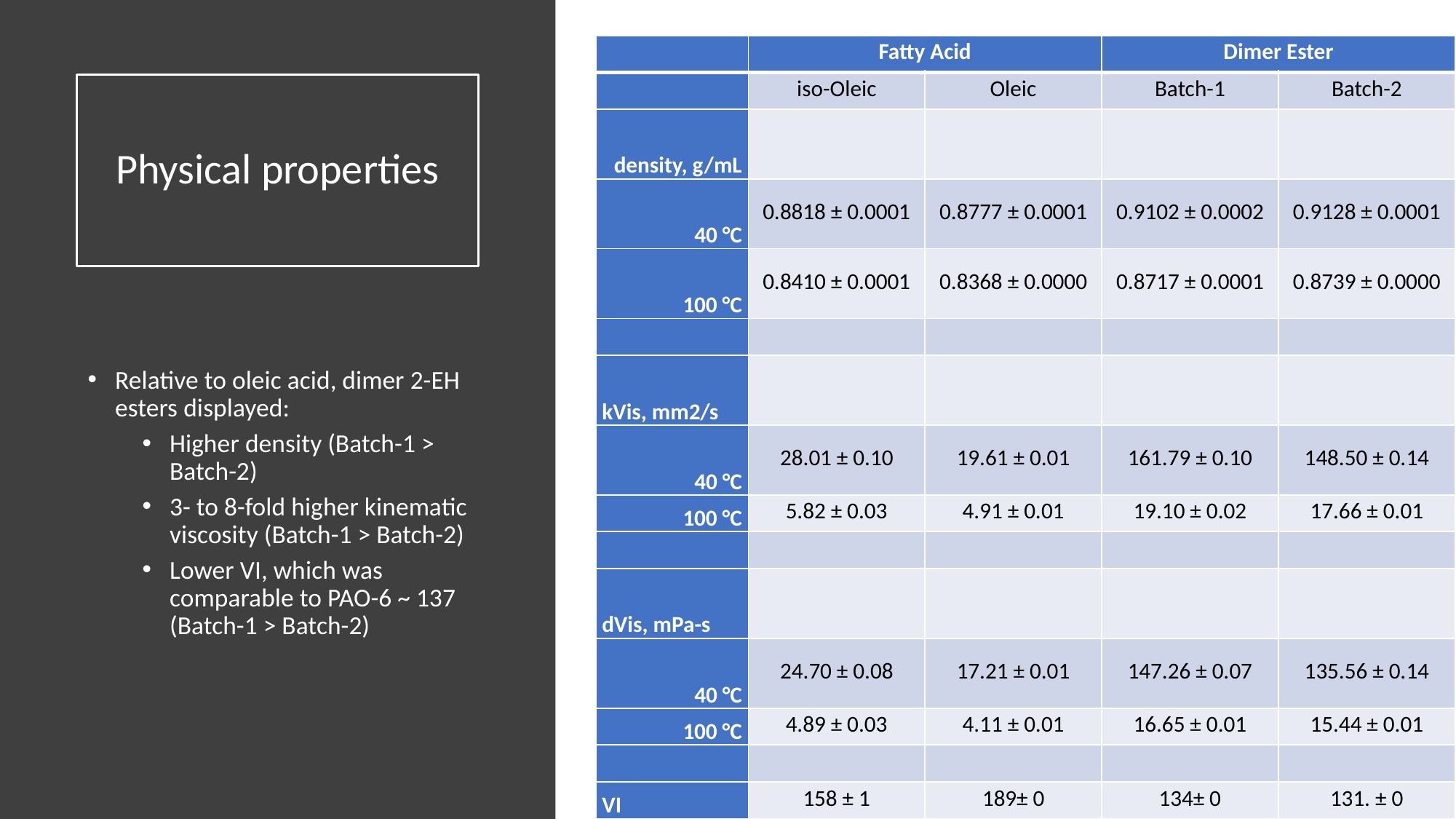

|  | Fatty Acid |  | Dimer Ester |  |
| --- | --- | --- | --- | --- |
|  | iso-Oleic | Oleic | Batch-1 | Batch-2 |
| density, g/mL |  |  |  |  |
| 40 °C | 0.8818 ± 0.0001 | 0.8777 ± 0.0001 | 0.9102 ± 0.0002 | 0.9128 ± 0.0001 |
| 100 °C | 0.8410 ± 0.0001 | 0.8368 ± 0.0000 | 0.8717 ± 0.0001 | 0.8739 ± 0.0000 |
|  |  |  |  |  |
| kVis, mm2/s |  |  |  |  |
| 40 °C | 28.01 ± 0.10 | 19.61 ± 0.01 | 161.79 ± 0.10 | 148.50 ± 0.14 |
| 100 °C | 5.82 ± 0.03 | 4.91 ± 0.01 | 19.10 ± 0.02 | 17.66 ± 0.01 |
|  |  |  |  |  |
| dVis, mPa-s |  |  |  |  |
| 40 °C | 24.70 ± 0.08 | 17.21 ± 0.01 | 147.26 ± 0.07 | 135.56 ± 0.14 |
| 100 °C | 4.89 ± 0.03 | 4.11 ± 0.01 | 16.65 ± 0.01 | 15.44 ± 0.01 |
|  |  |  |  |  |
| VI | 158 ± 1 | 189± 0 | 134± 0 | 131. ± 0 |
# Physical properties

Relative to oleic acid, dimer 2-EH esters displayed:
Higher density (Batch-1 > Batch-2)
3- to 8-fold higher kinematic viscosity (Batch-1 > Batch-2)
Lower VI, which was comparable to PAO-6 ~ 137 (Batch-1 > Batch-2)